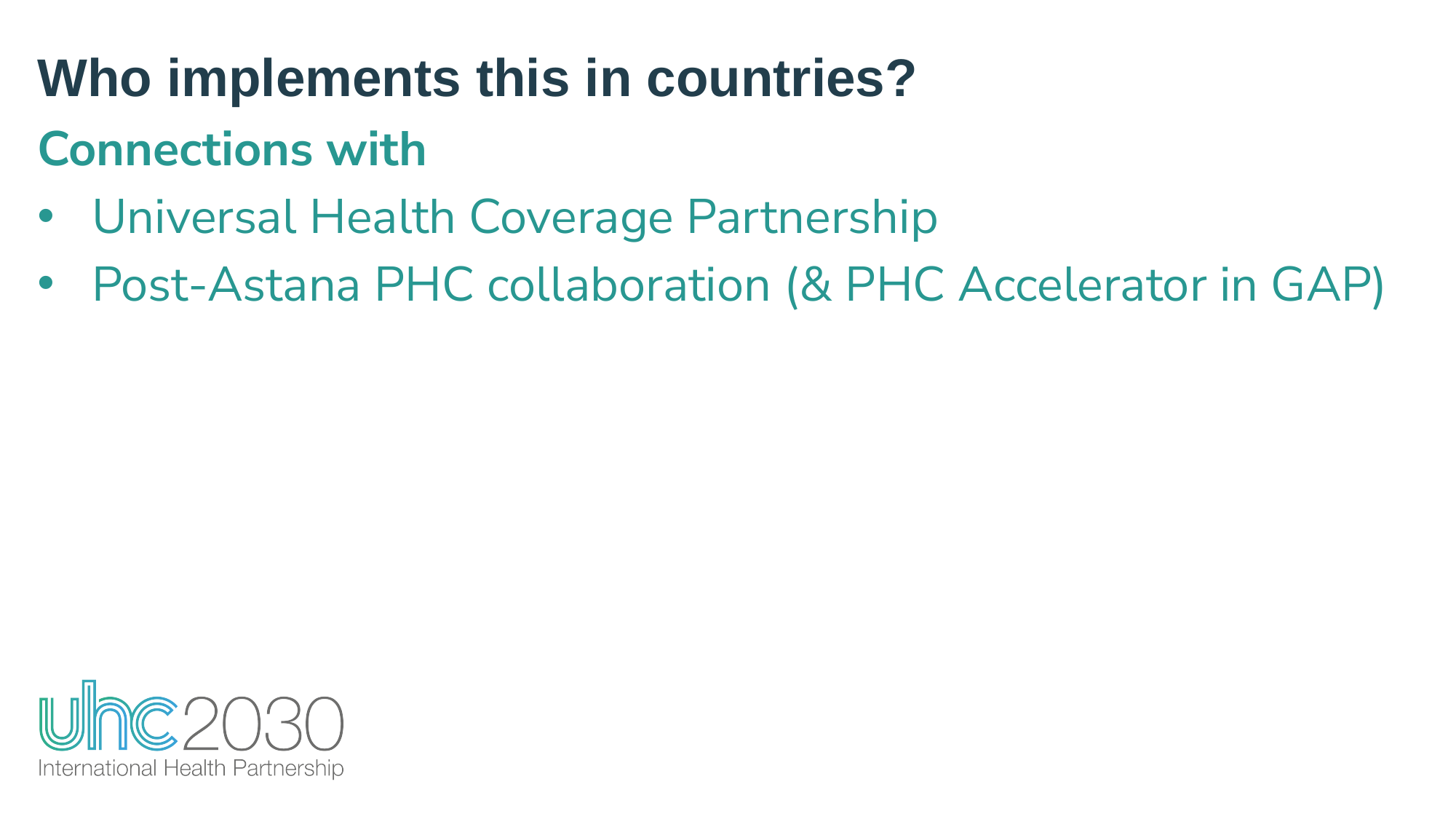

Who implements this in countries?
Connections with
Universal Health Coverage Partnership
Post-Astana PHC collaboration (& PHC Accelerator in GAP)